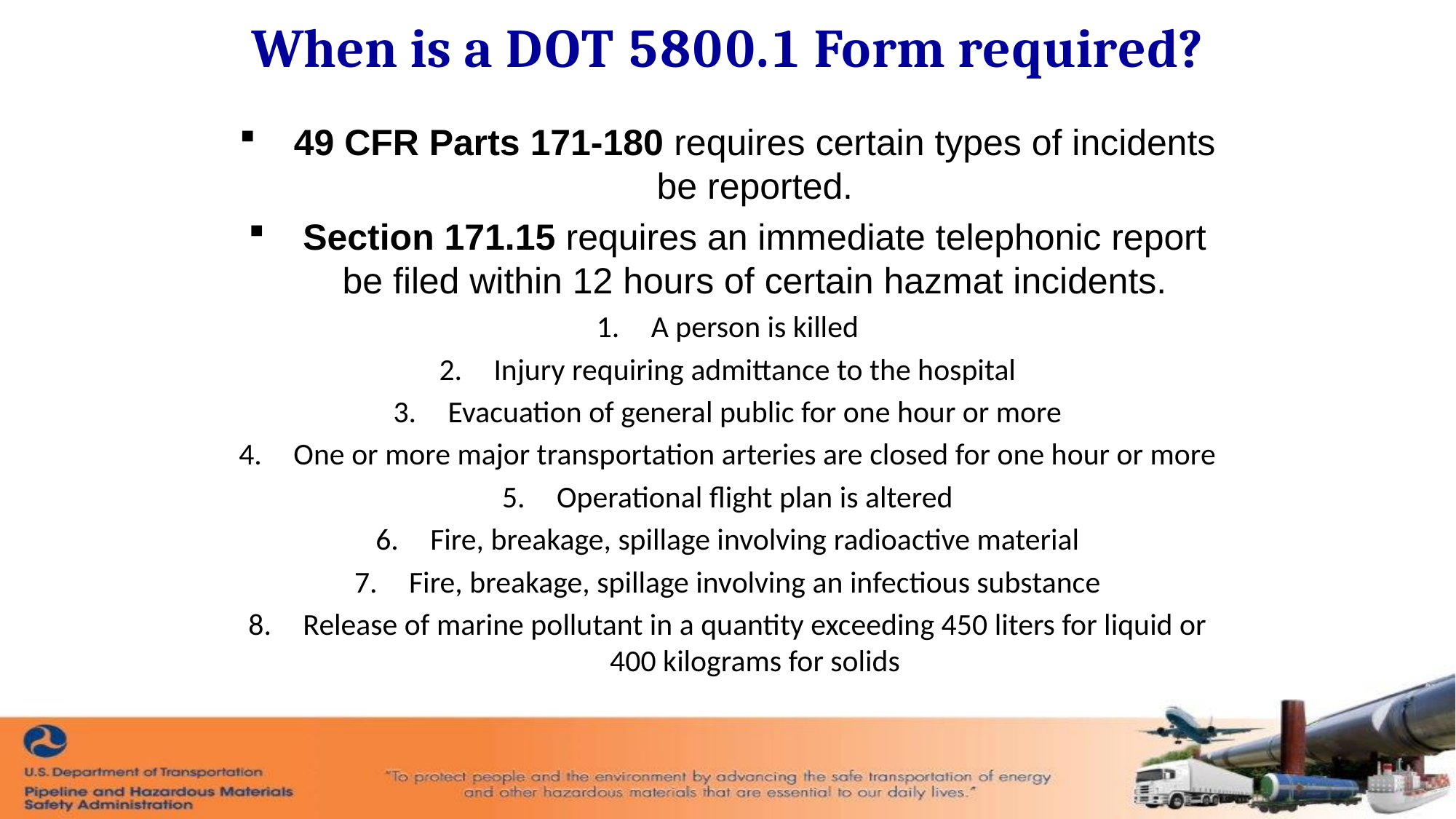

# When is a DOT 5800.1 Form required?
49 CFR Parts 171-180 requires certain types of incidents be reported.
Section 171.15 requires an immediate telephonic report be filed within 12 hours of certain hazmat incidents.
A person is killed
Injury requiring admittance to the hospital
Evacuation of general public for one hour or more
One or more major transportation arteries are closed for one hour or more
Operational flight plan is altered
Fire, breakage, spillage involving radioactive material
Fire, breakage, spillage involving an infectious substance
Release of marine pollutant in a quantity exceeding 450 liters for liquid or 400 kilograms for solids